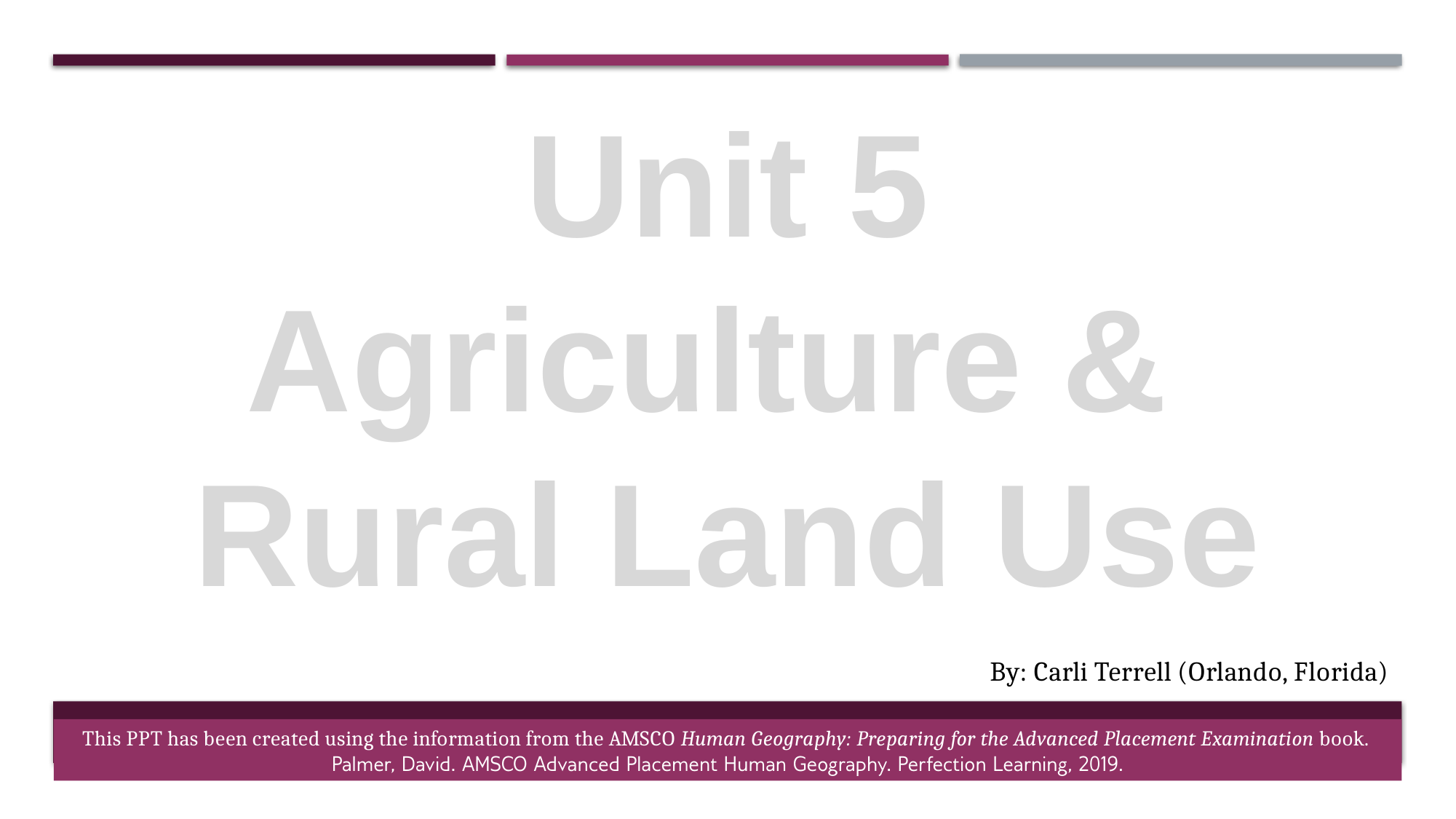

Unit 5
Agriculture &
Rural Land Use
By: Carli Terrell (Orlando, Florida)

This PPT has been created using the information from the AMSCO Human Geography: Preparing for the Advanced Placement Examination book.
Palmer, David. AMSCO Advanced Placement Human Geography. Perfection Learning, 2019.